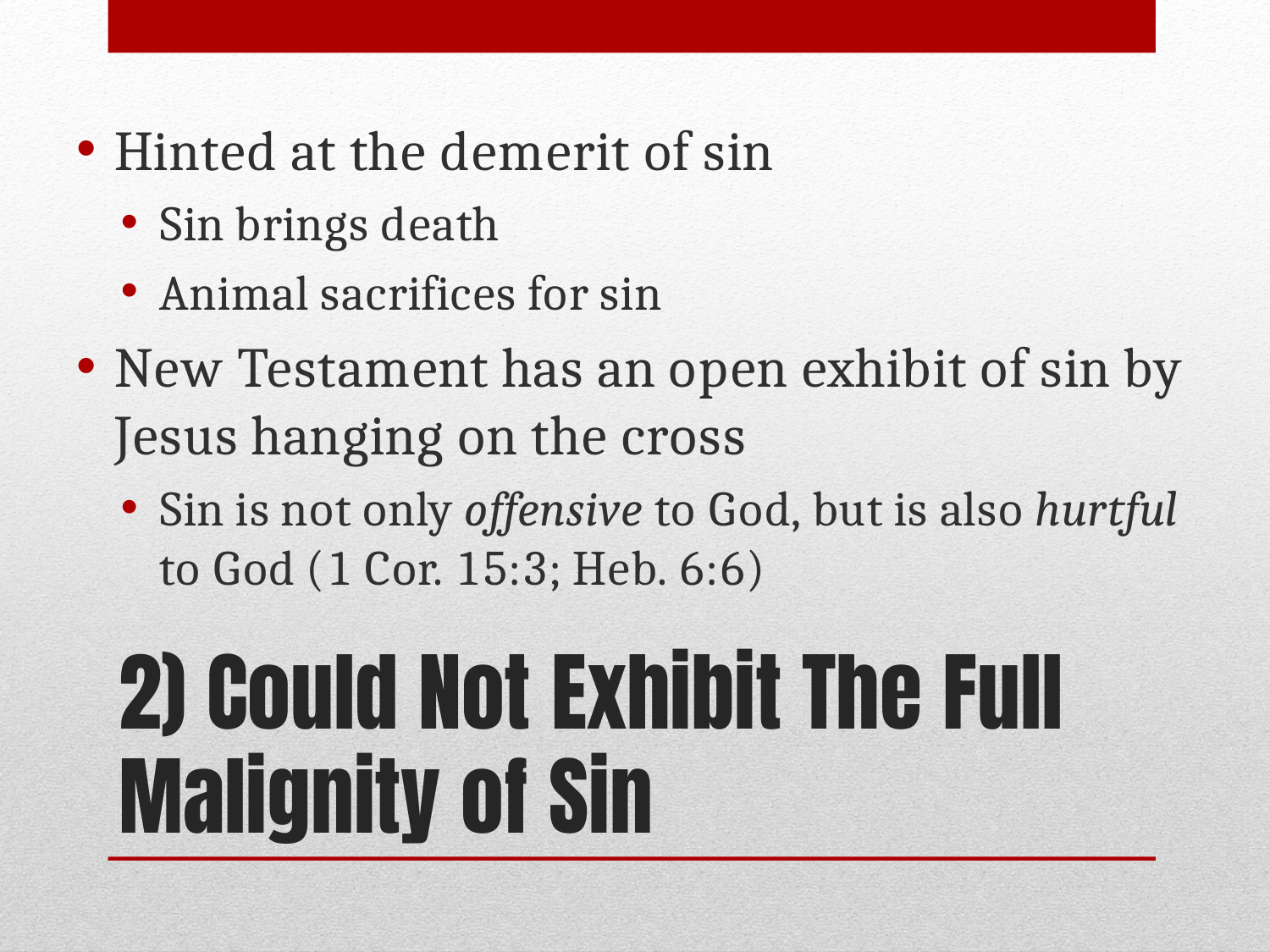

Hinted at the demerit of sin
Sin brings death
Animal sacrifices for sin
New Testament has an open exhibit of sin by Jesus hanging on the cross
Sin is not only offensive to God, but is also hurtful to God (1 Cor. 15:3; Heb. 6:6)
# 2) Could Not Exhibit The Full Malignity of Sin